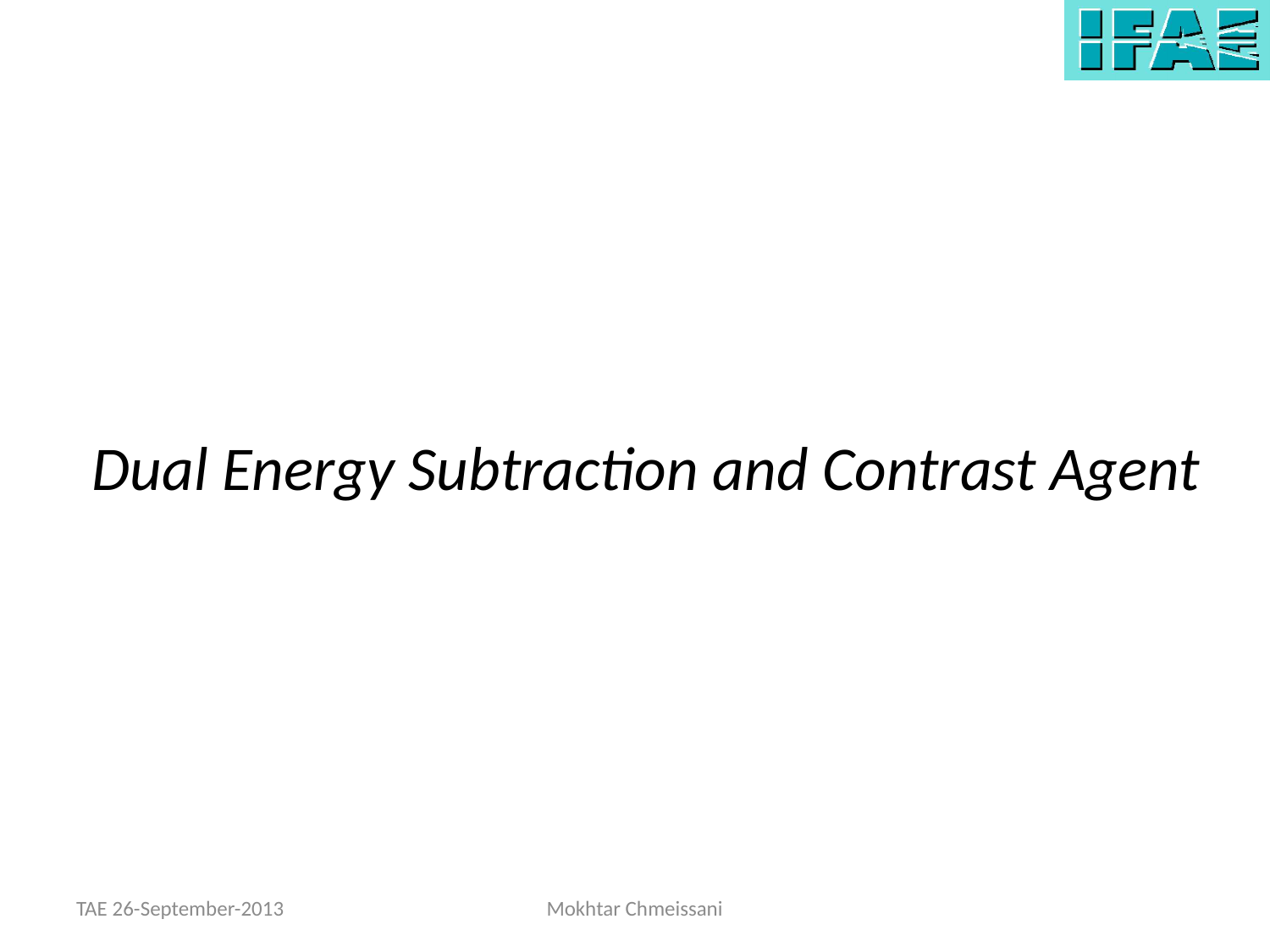

# Dual Energy Subtraction and Contrast Agent
TAE 26-September-2013
Mokhtar Chmeissani